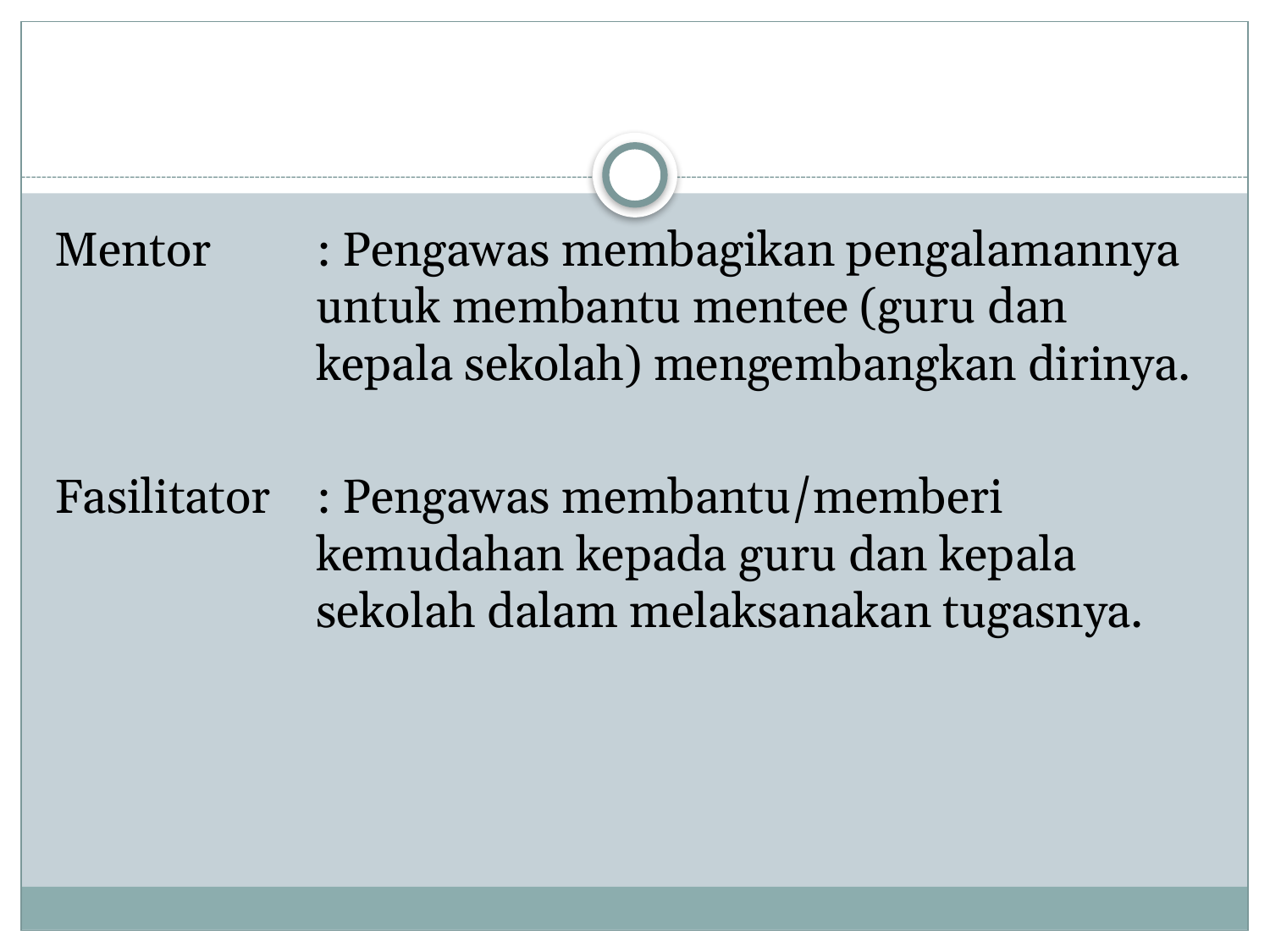

#
Mentor	: Pengawas membagikan pengalamannya untuk membantu mentee (guru dan kepala sekolah) mengembangkan dirinya.

Fasilitator	: Pengawas membantu/memberi kemudahan kepada guru dan kepala sekolah dalam melaksanakan tugasnya.